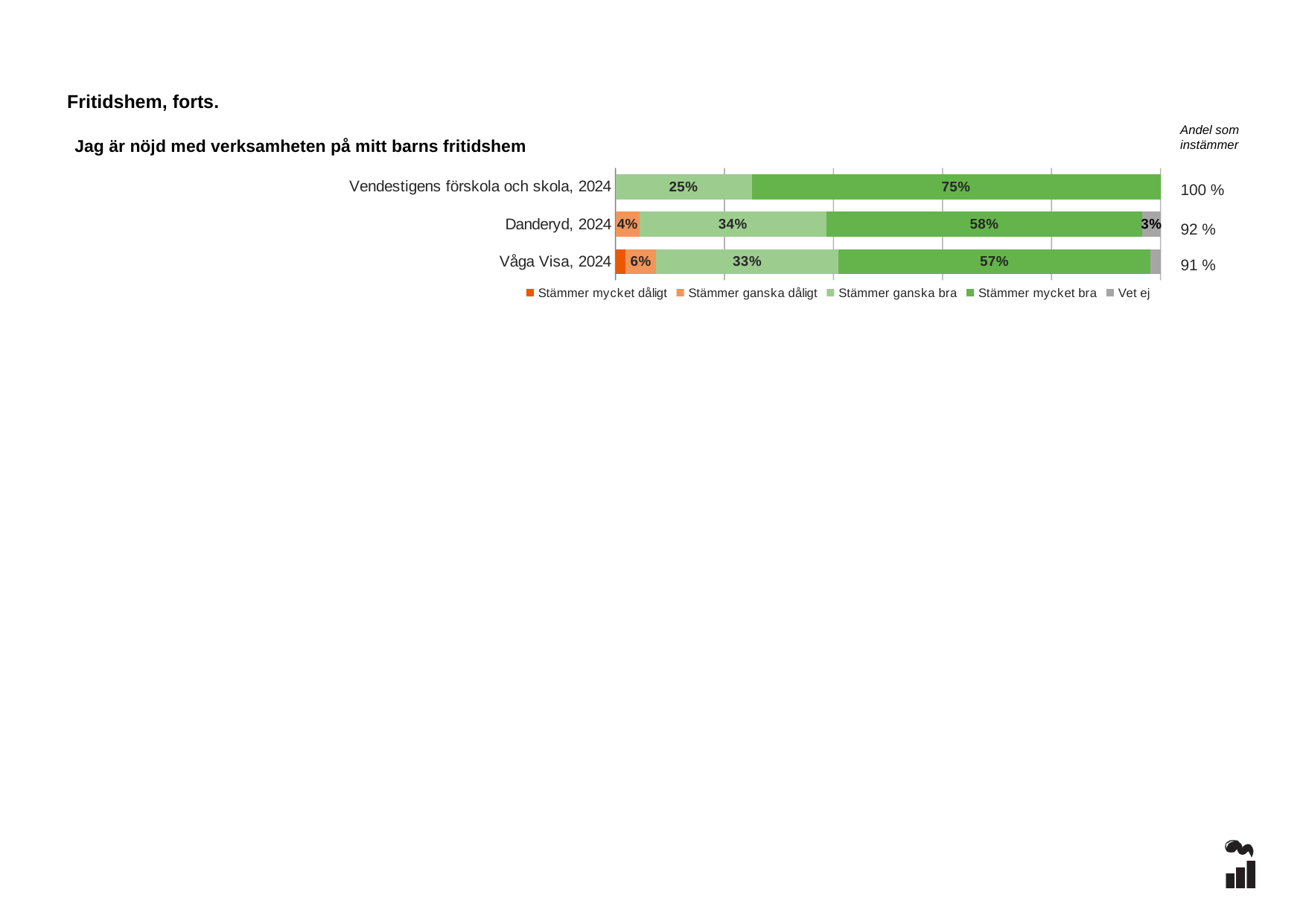

Fritidshem, forts.
Andel som instämmer
Jag är nöjd med verksamheten på mitt barns fritidshem

### Chart

| Category | Stämmer mycket dåligt | Stämmer ganska dåligt | Stämmer ganska bra | Stämmer mycket bra | Vet ej |
|---|---|---|---|---|---|
| Vendestigens förskola och skola, 2024 | 0.0 | 0.0 | 0.25 | 0.75 | 0.0 |
| Danderyd, 2024 | 0.0 | 0.0442 | 0.3425 | 0.5801 | 0.0331 |
| Våga Visa, 2024 | 0.0181 | 0.0568 | 0.3341 | 0.5724 | 0.0186 |
100 %
92 %
91 %